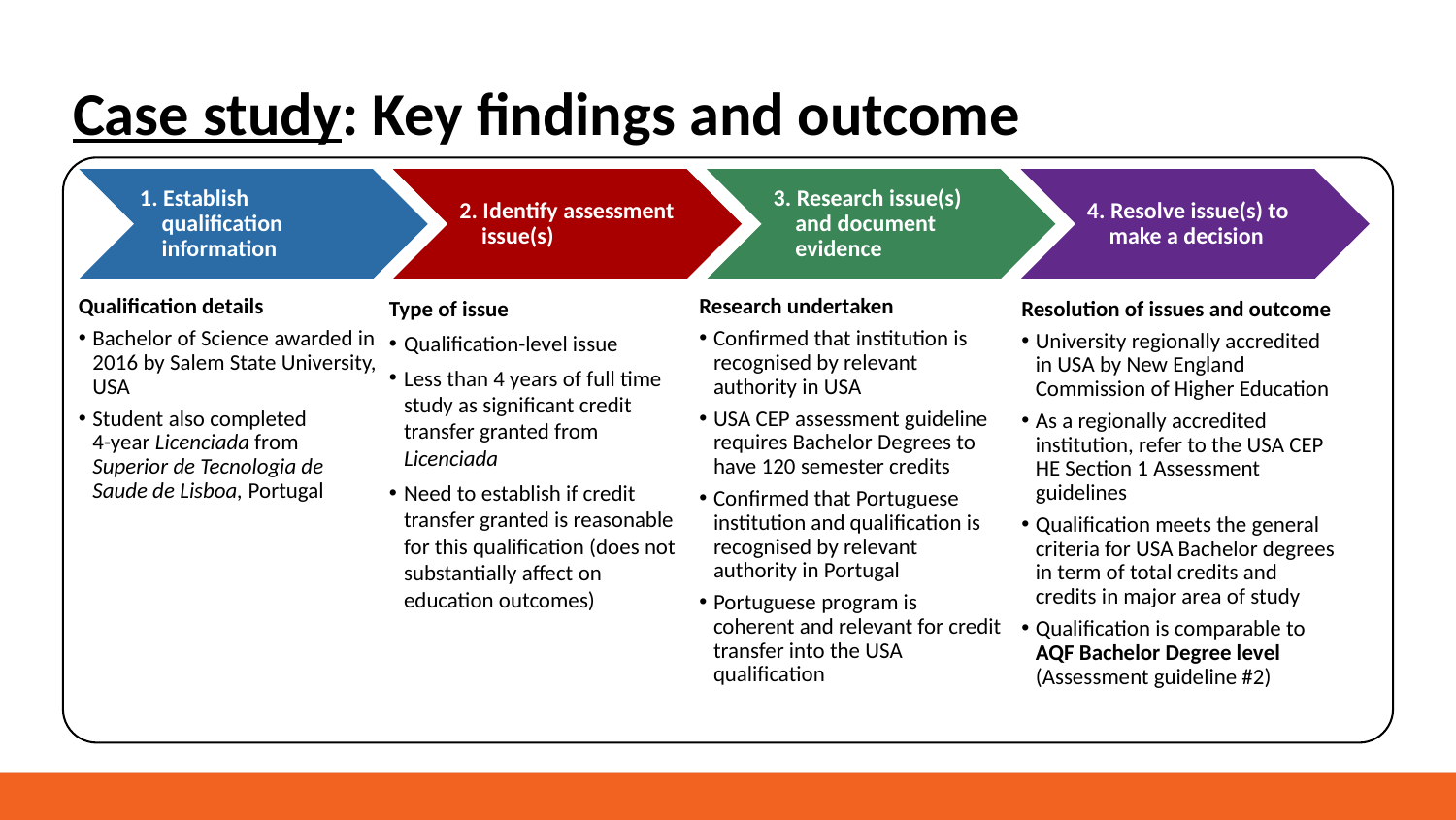

# Case study: Key findings and outcome

1. Establish qualification information
2. Identify assessment issue(s)
3. Research issue(s) and document evidence
4. Resolve issue(s) to make a decision

Research undertaken
Confirmed that institution is recognised by relevant authority in USA
USA CEP assessment guideline requires Bachelor Degrees to have 120 semester credits
Confirmed that Portuguese institution and qualification is recognised by relevant authority in Portugal
Portuguese program is coherent and relevant for credit transfer into the USA qualification

Qualification details
Bachelor of Science awarded in 2016 by Salem State University, USA
Student also completed
4-year Licenciada from
Superior de Tecnologia de Saude de Lisboa, Portugal

Type of issue
Qualification-level issue
Less than 4 years of full time study as significant credit transfer granted from Licenciada
Need to establish if credit transfer granted is reasonable for this qualification (does not substantially affect on education outcomes)
Resolution of issues and outcome
University regionally accredited in USA by New England Commission of Higher Education
As a regionally accredited institution, refer to the USA CEP HE Section 1 Assessment guidelines
Qualification meets the general criteria for USA Bachelor degrees in term of total credits and credits in major area of study
Qualification is comparable to AQF Bachelor Degree level (Assessment guideline #2)